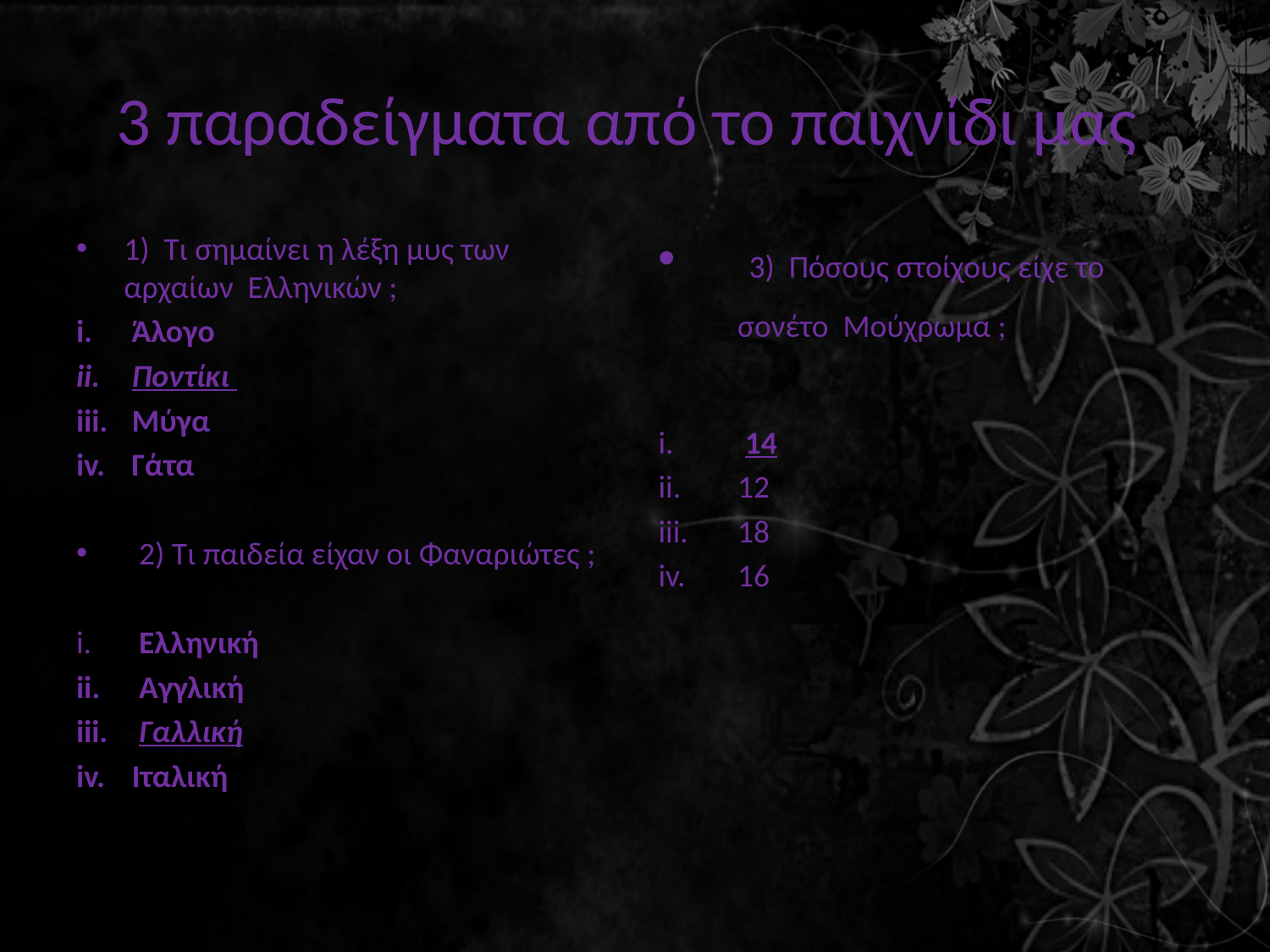

# 3 παραδείγματα από το παιχνίδι μας
1)  Τι σημαίνει η λέξη μυς των αρχαίων  Ελληνικών ;
Άλογο
Ποντίκι
Μύγα
Γάτα

 2) Τι παιδεία είχαν οι Φαναριώτες ;

 Ελληνική
 Αγγλική
 Γαλλική
Ιταλική

 3)  Πόσους στοίχους είχε το σονέτο  Μούχρωμα ;

 14
12
18
16